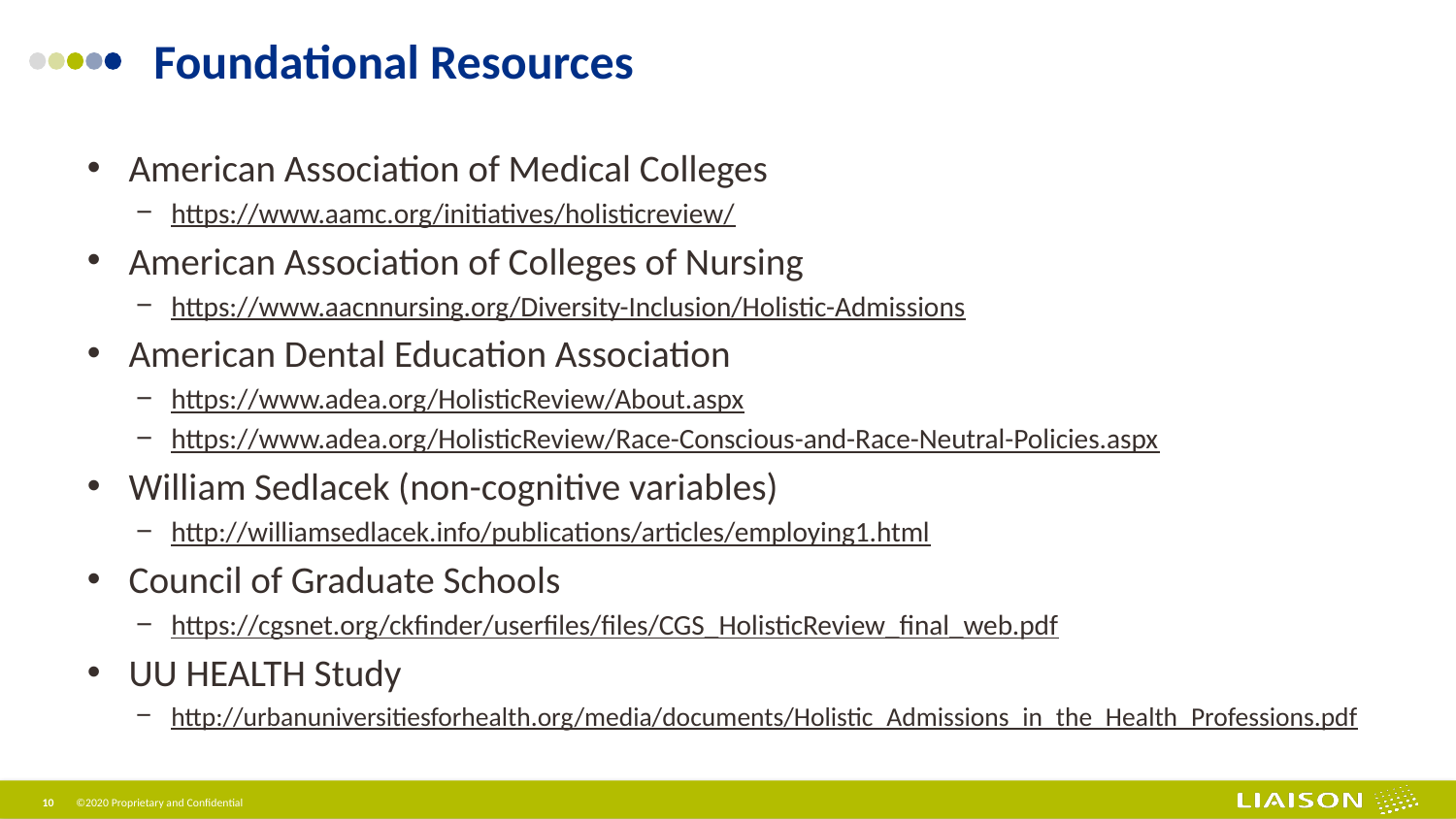

Foundational Resources
American Association of Medical Colleges
https://www.aamc.org/initiatives/holisticreview/
American Association of Colleges of Nursing
https://www.aacnnursing.org/Diversity-Inclusion/Holistic-Admissions
American Dental Education Association
https://www.adea.org/HolisticReview/About.aspx
https://www.adea.org/HolisticReview/Race-Conscious-and-Race-Neutral-Policies.aspx
William Sedlacek (non-cognitive variables)
http://williamsedlacek.info/publications/articles/employing1.html
Council of Graduate Schools
https://cgsnet.org/ckfinder/userfiles/files/CGS_HolisticReview_final_web.pdf
UU HEALTH Study
http://urbanuniversitiesforhealth.org/media/documents/Holistic_Admissions_in_the_Health_Professions.pdf